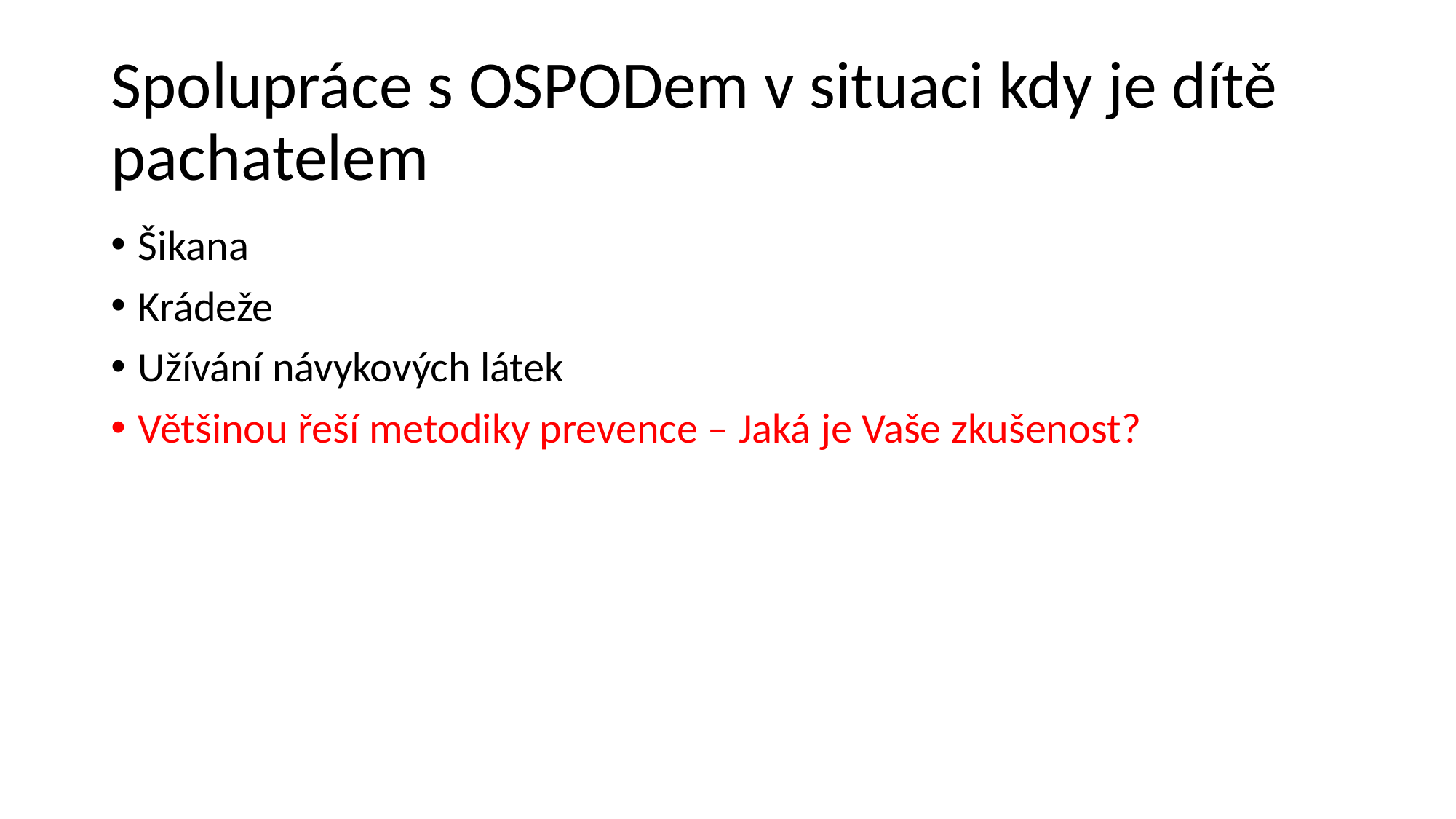

# Spolupráce s OSPODem v situaci kdy je dítě pachatelem
Šikana
Krádeže
Užívání návykových látek
Většinou řeší metodiky prevence – Jaká je Vaše zkušenost?